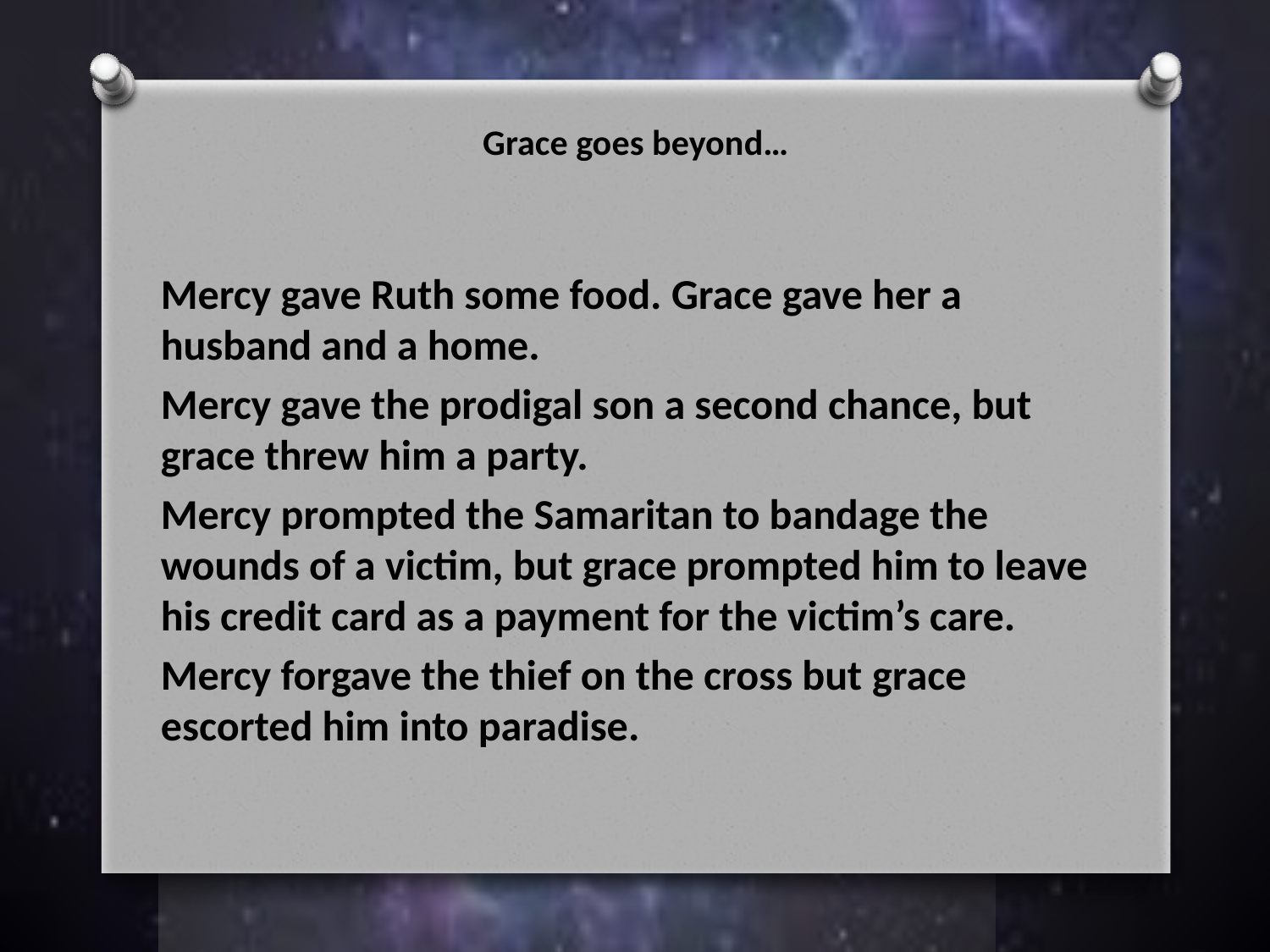

# Grace goes beyond…

Mercy gave Ruth some food. Grace gave her a husband and a home.
Mercy gave the prodigal son a second chance, but grace threw him a party.
Mercy prompted the Samaritan to bandage the wounds of a victim, but grace prompted him to leave his credit card as a payment for the victim’s care.
Mercy forgave the thief on the cross but grace escorted him into paradise.